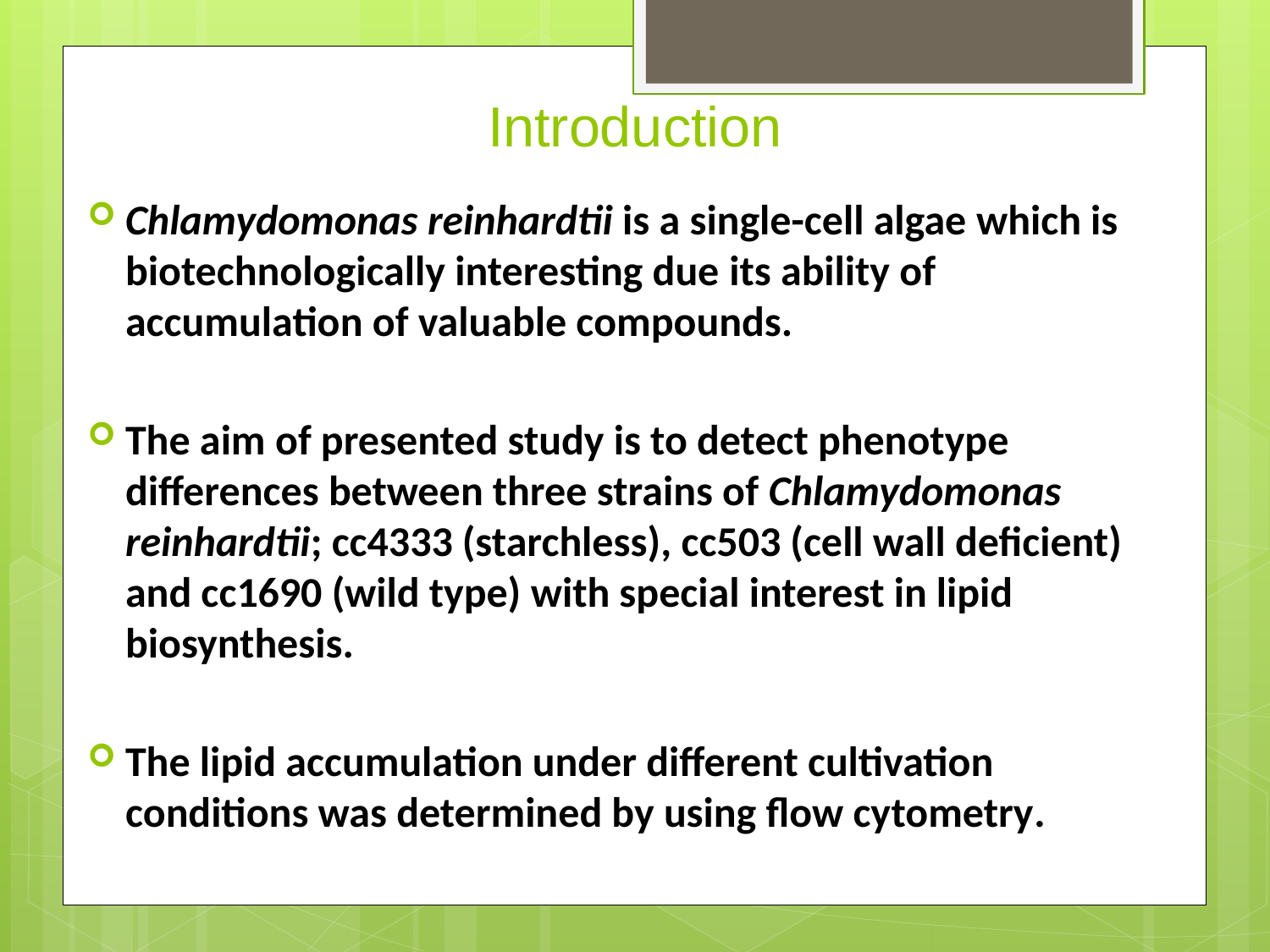

# Introduction
Chlamydomonas reinhardtii is a single-cell algae which is biotechnologically interesting due its ability of accumulation of valuable compounds.

The aim of presented study is to detect phenotype differences between three strains of Chlamydomonas reinhardtii; cc4333 (starchless), cc503 (cell wall deficient) and cc1690 (wild type) with special interest in lipid biosynthesis.

The lipid accumulation under different cultivation conditions was determined by using flow cytometry.